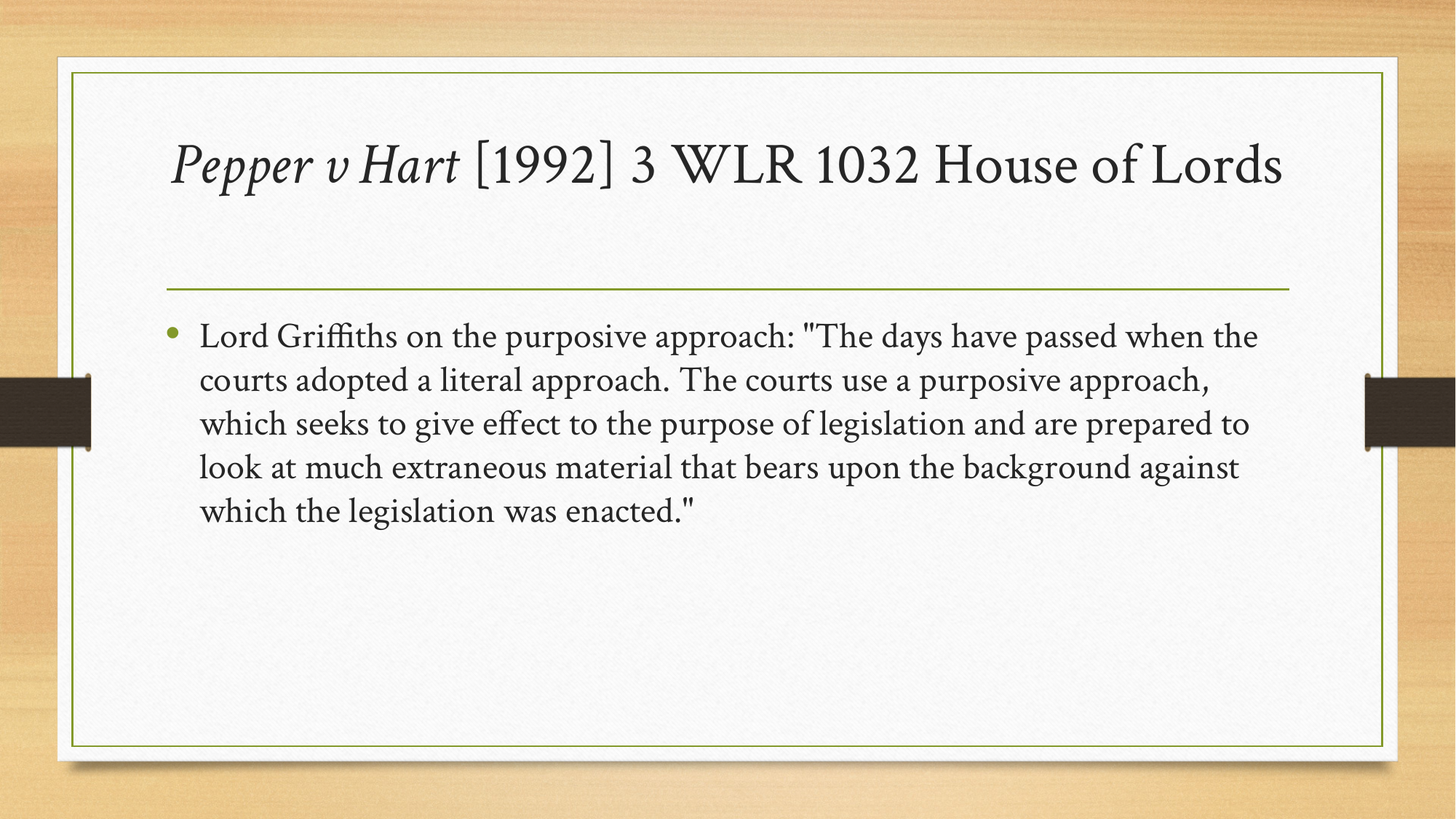

# Pepper v Hart [1992] 3 WLR 1032 House of Lords
Lord Griffiths on the purposive approach: "The days have passed when the courts adopted a literal approach. The courts use a purposive approach, which seeks to give effect to the purpose of legislation and are prepared to look at much extraneous material that bears upon the background against which the legislation was enacted."